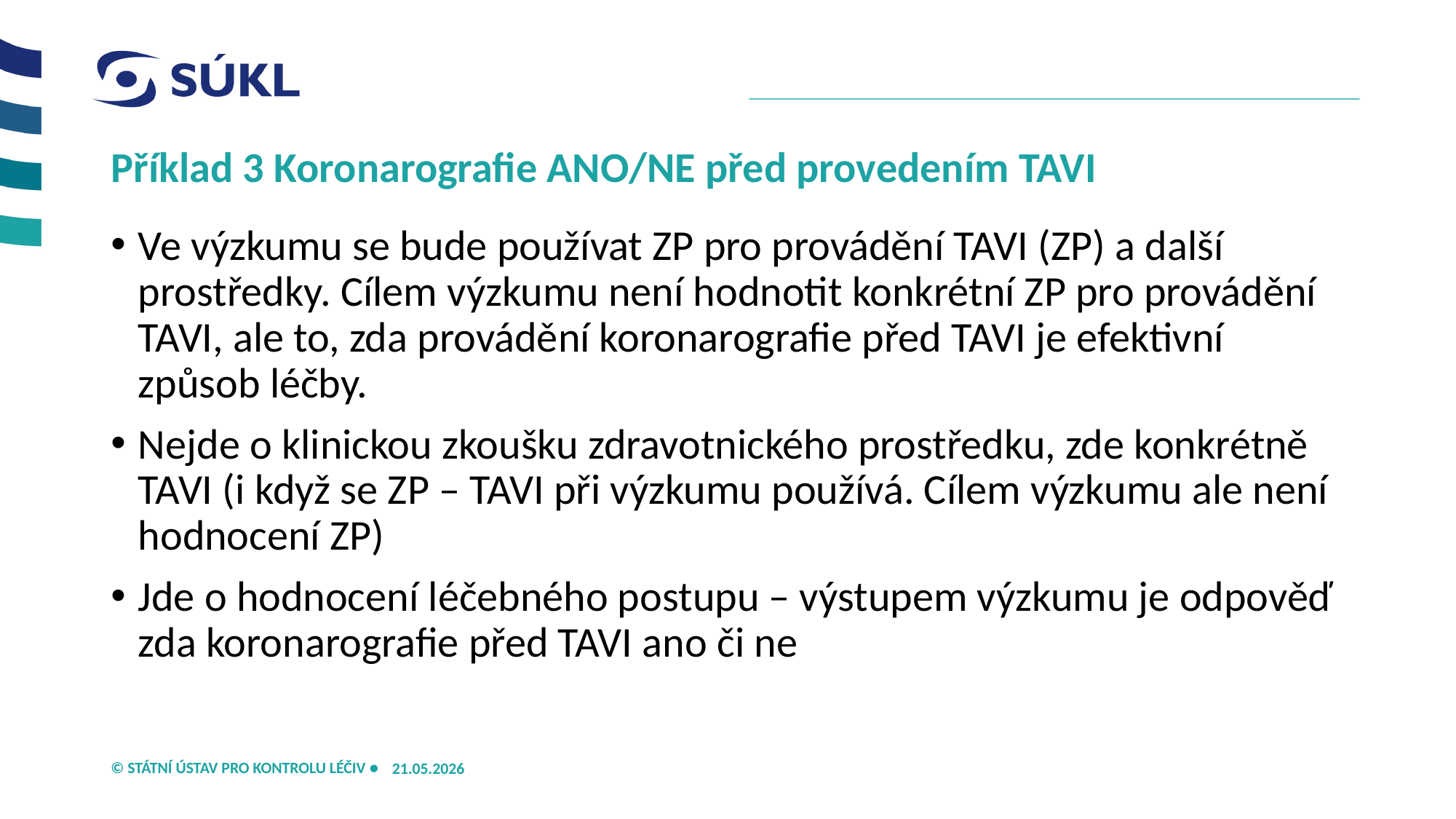

# Příklad 3 Koronarografie ANO/NE před provedením TAVI
Ve výzkumu se bude používat ZP pro provádění TAVI (ZP) a další prostředky. Cílem výzkumu není hodnotit konkrétní ZP pro provádění TAVI, ale to, zda provádění koronarografie před TAVI je efektivní způsob léčby.
Nejde o klinickou zkoušku zdravotnického prostředku, zde konkrétně TAVI (i když se ZP – TAVI při výzkumu používá. Cílem výzkumu ale není hodnocení ZP)
Jde o hodnocení léčebného postupu – výstupem výzkumu je odpověď zda koronarografie před TAVI ano či ne
21.05.2026